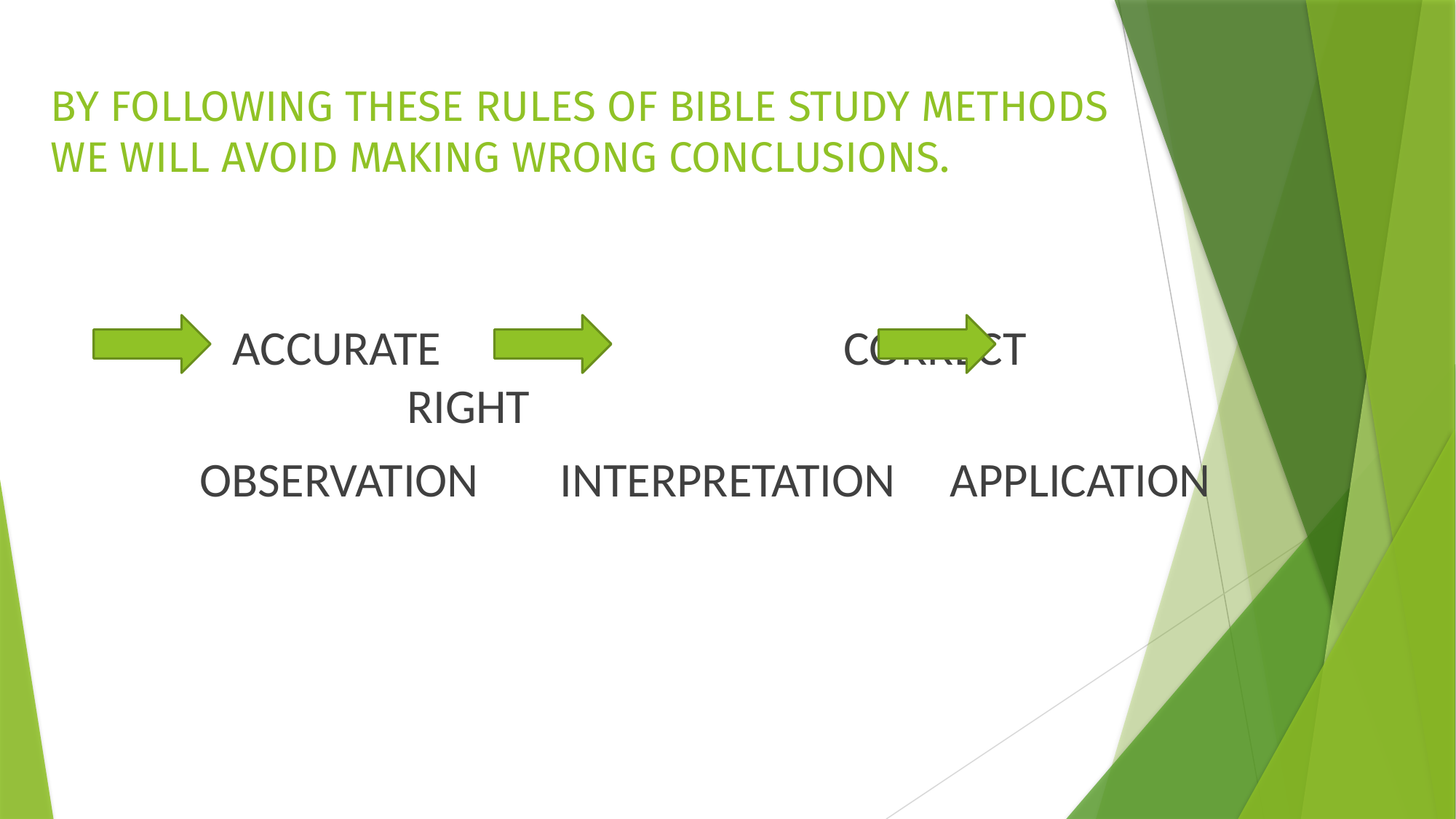

# BY FOLLOWING THESE RULES OF BIBLE STUDY METHODS WE WILL AVOID MAKING WRONG CONCLUSIONS.

    ACCURATE 				CORRECT				RIGHT
 OBSERVATION	    INTERPRETATION     APPLICATION